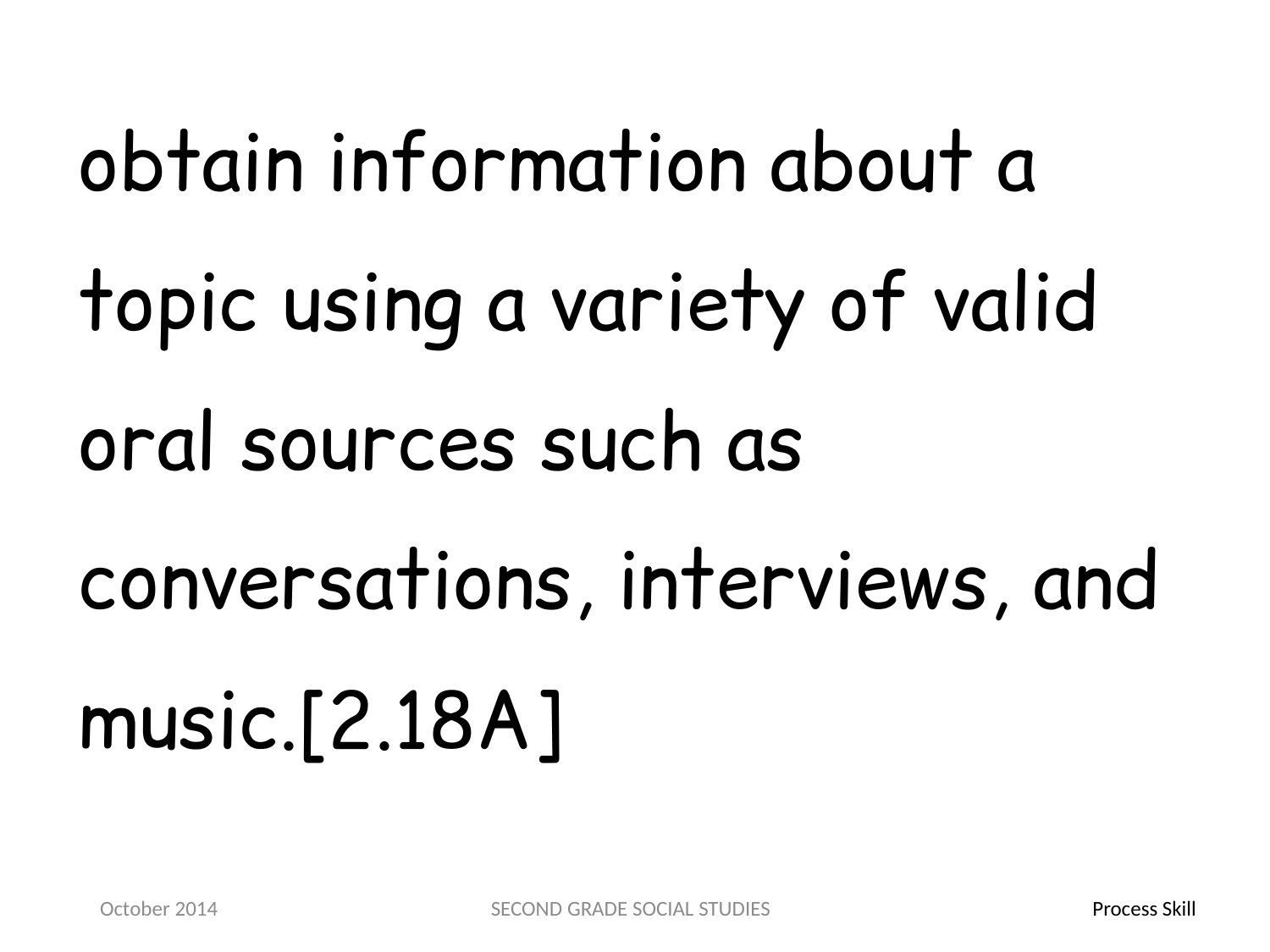

obtain information about a topic using a variety of valid oral sources such as conversations, interviews, and music.[2.18A]
October 2014
SECOND GRADE SOCIAL STUDIES